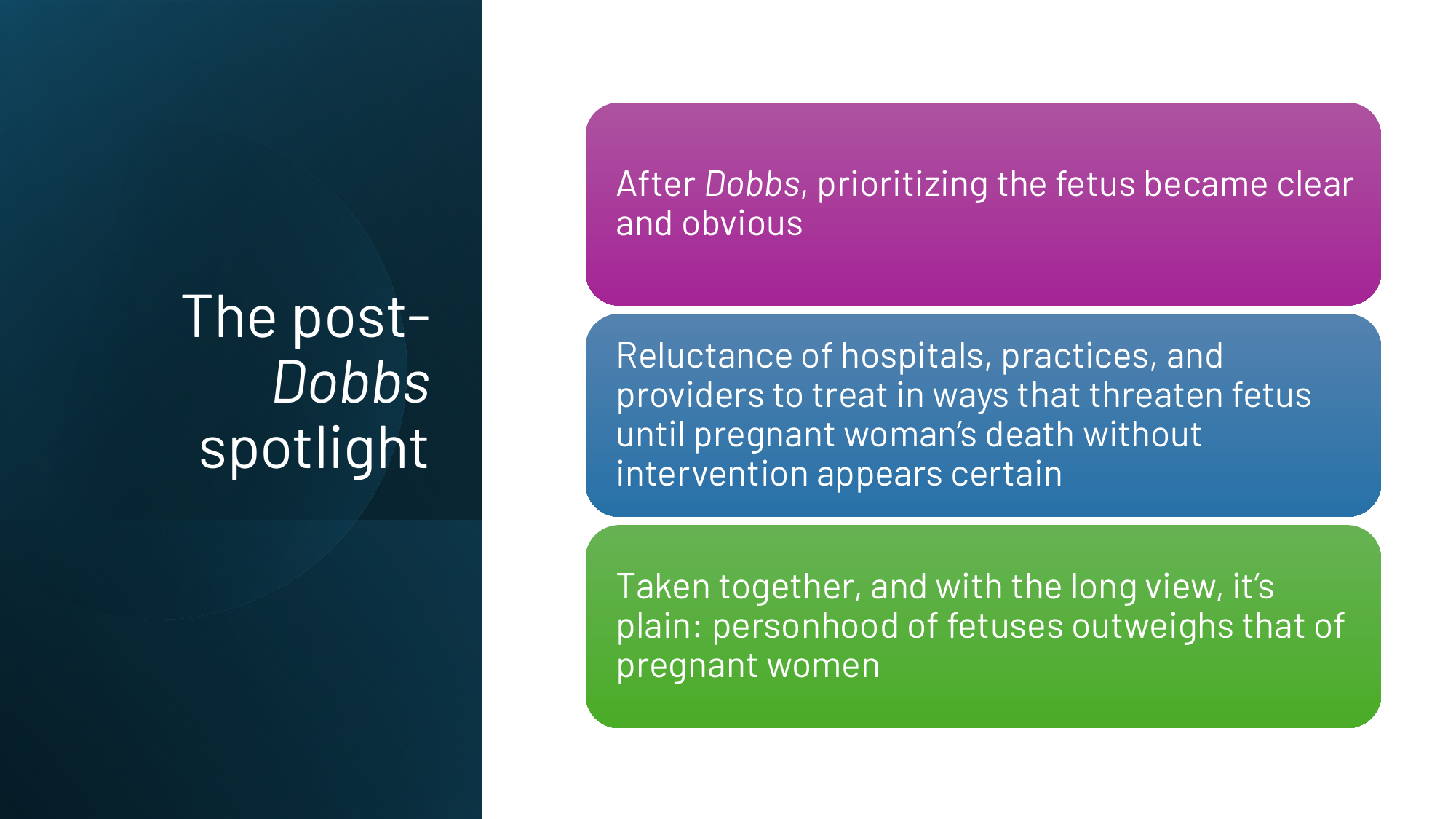

After Dobbs, prioritizing the fetus became clear and obvious
Reluctance of hospitals, practices, and providers to treat in ways that threaten fetus until pregnant woman’s death without intervention appears certain
Taken together, and with the long view, it’s plain: personhood of fetuses outweighs that of pregnant women

# The post-Dobbs spotlight